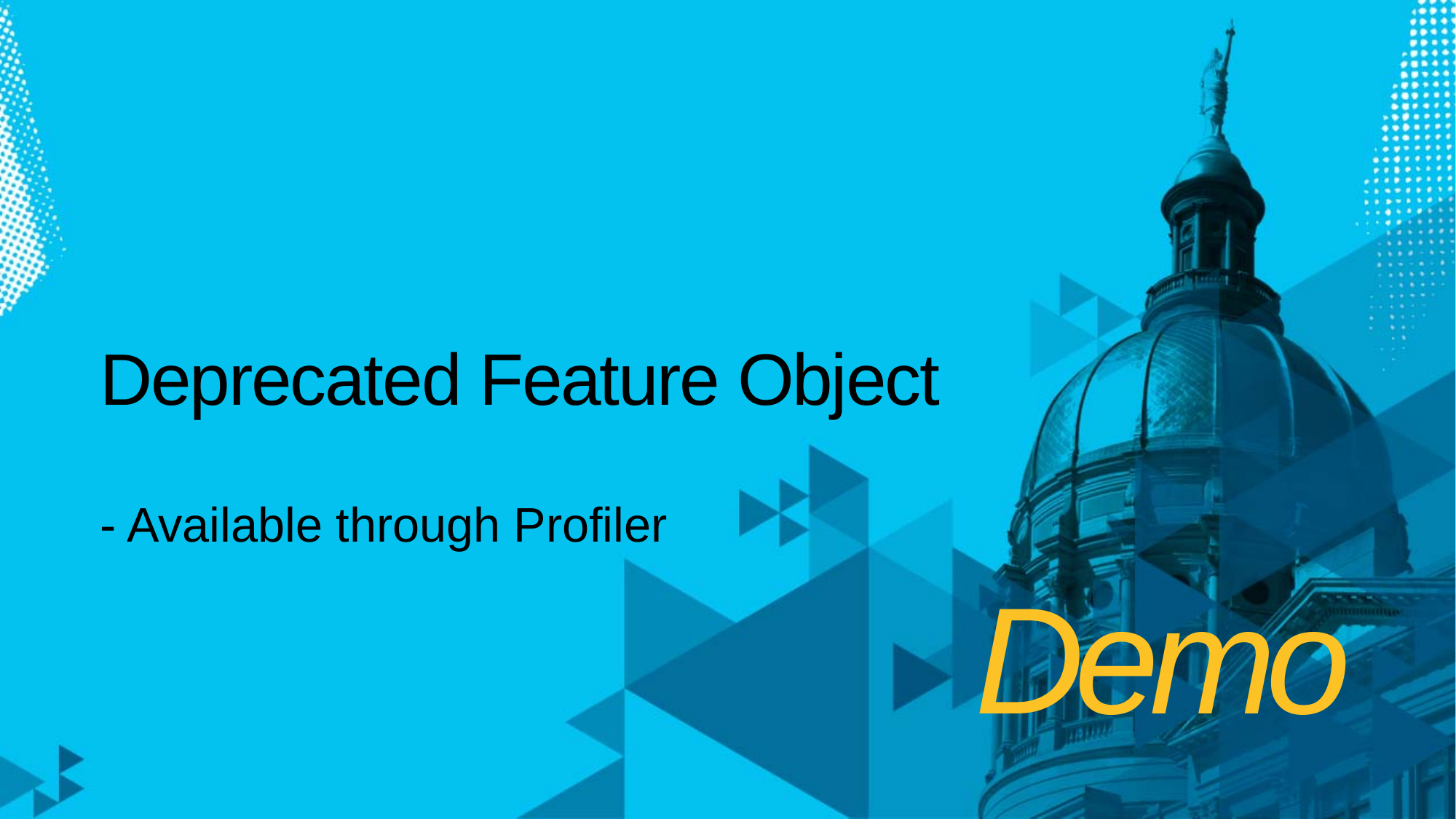

# Deprecated Feature Object
- Available through Profiler
Demo